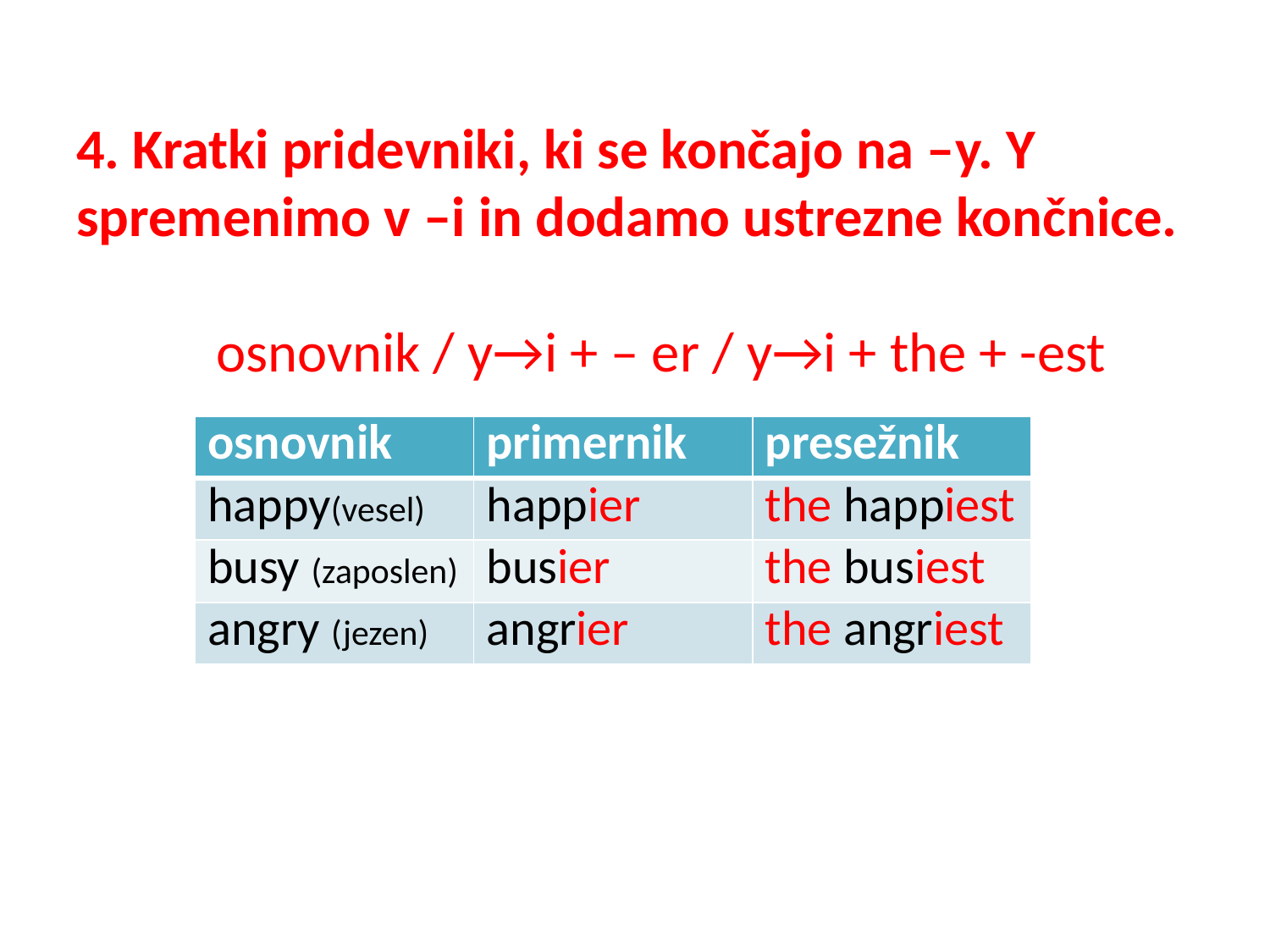

4. Kratki pridevniki, ki se končajo na –y. Y spremenimo v –i in dodamo ustrezne končnice.
           osnovnik / y→i + – er / y→i + the + -est
| osnovnik | primernik | presežnik |
| --- | --- | --- |
| happy(vesel) | happier | the happiest |
| busy (zaposlen) | busier | the busiest |
| angry (jezen) | angrier | the angriest |